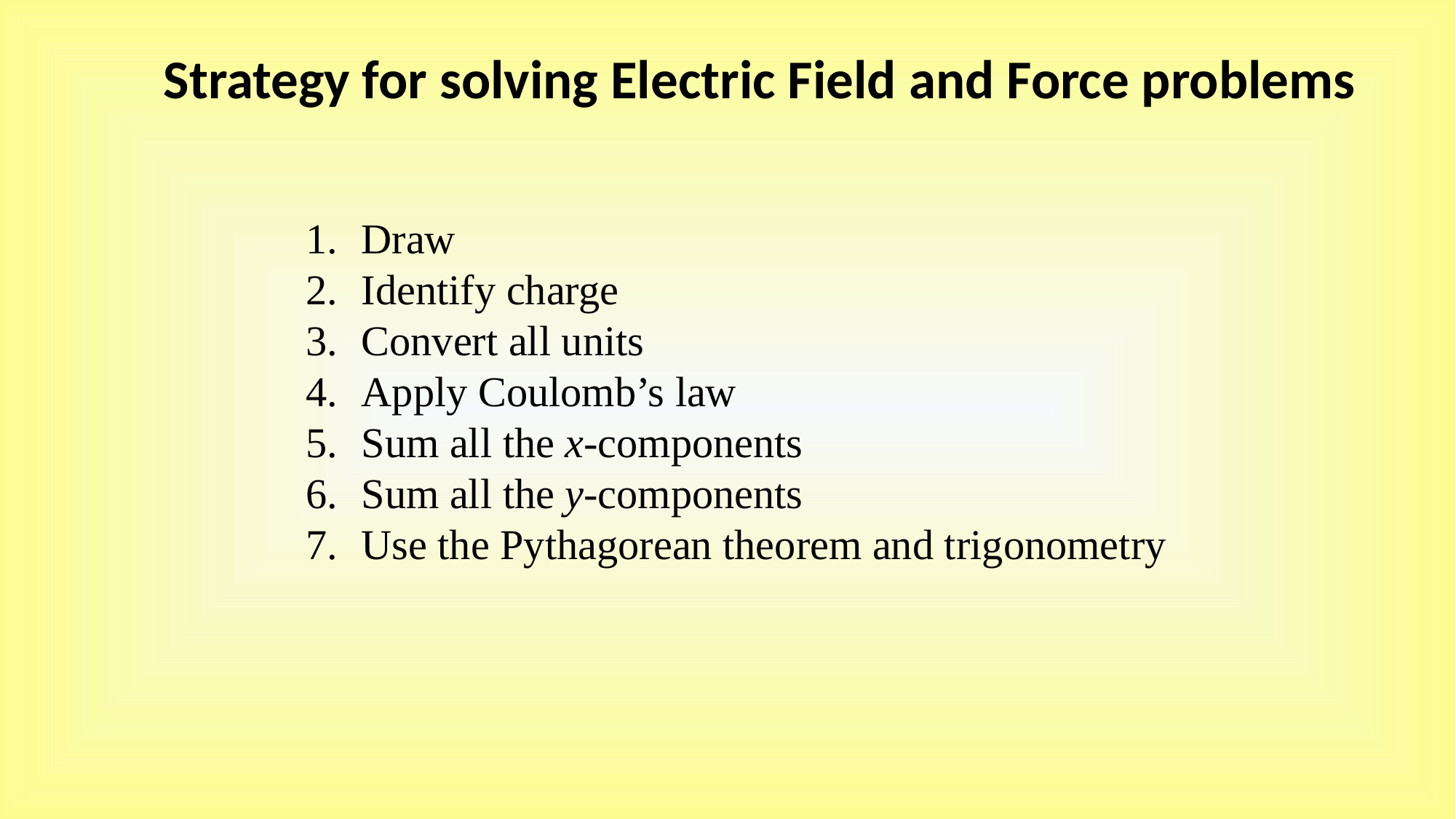

Strategy for solving Electric Field and Force problems
Draw
2. 	Identify charge
3. 	Convert all units
4. 	Apply Coulomb’s law
5. 	Sum all the x-components
6. 	Sum all the y-components
7. 	Use the Pythagorean theorem and trigonometry